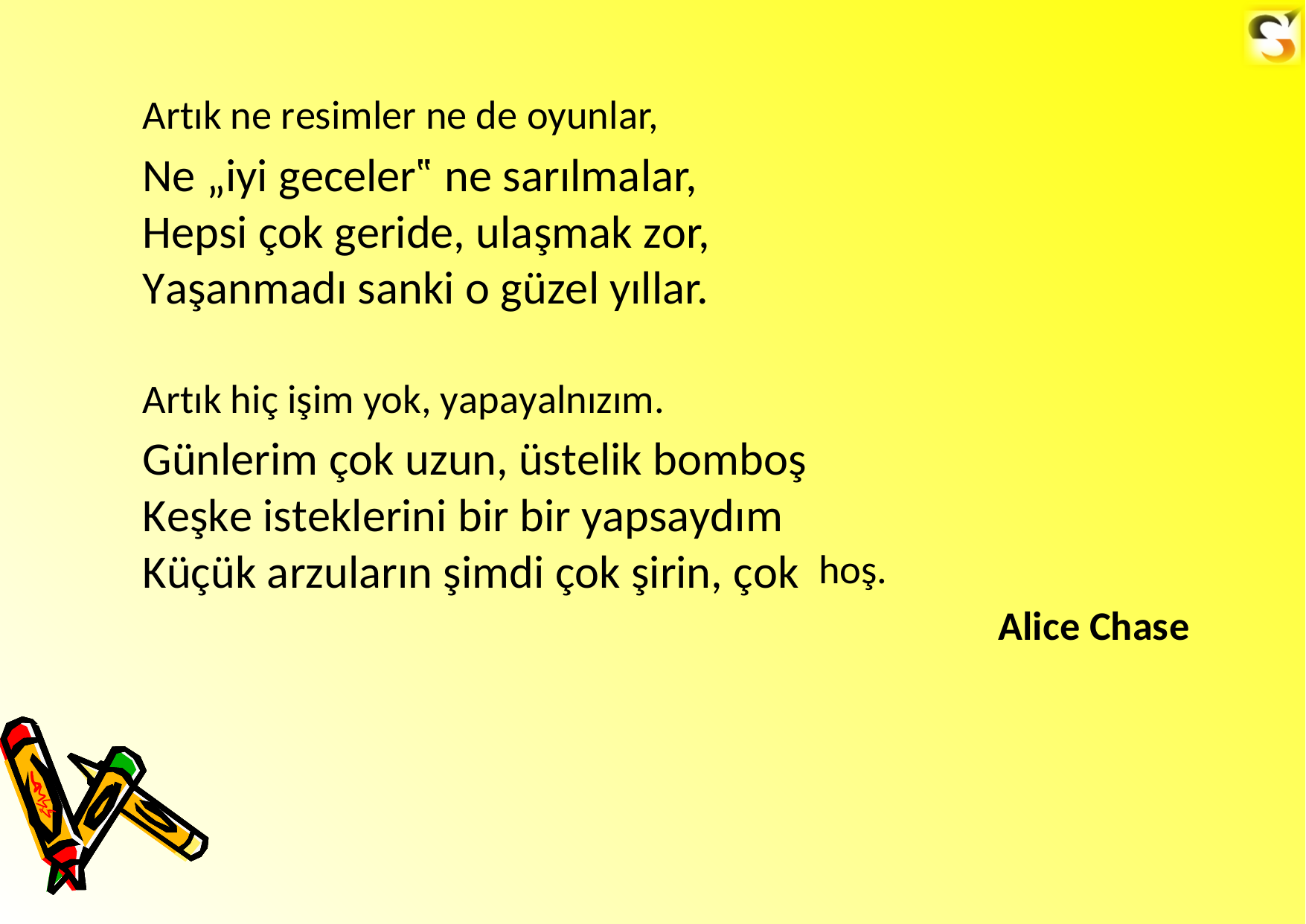

Artık ne resimler ne de oyunlar,
Ne „iyi geceler‟ ne sarılmalar, Hepsi çok geride, ulaşmak zor, Yaşanmadı sanki o güzel yıllar.
Artık hiç işim yok, yapayalnızım.
Günlerim çok uzun, üstelik bomboş Keşke isteklerini bir bir yapsaydım Küçük arzuların şimdi çok şirin, çok
hoş.
Alice Chase